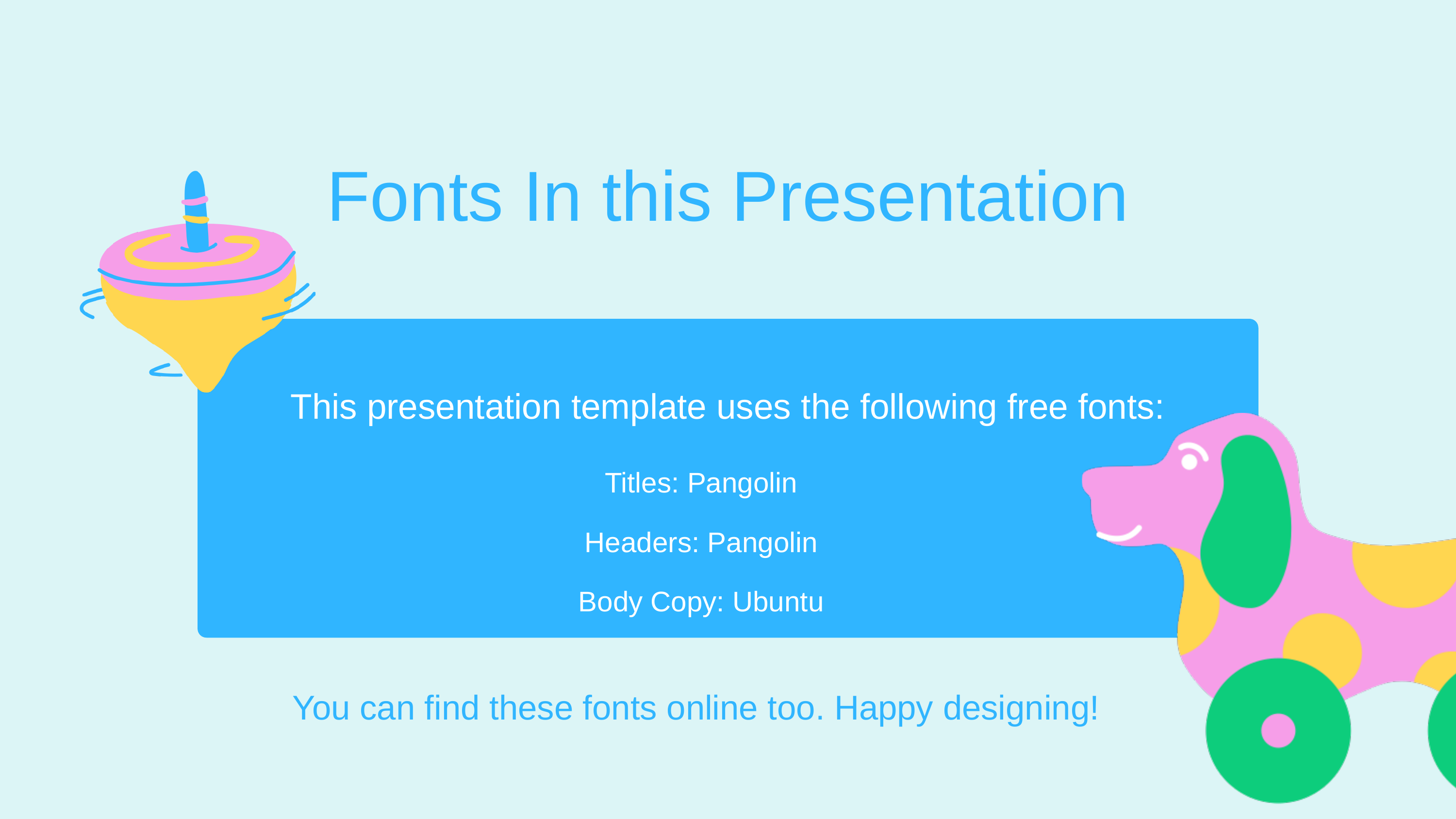

Fonts In this Presentation

This presentation template uses the following free fonts:

Titles: Pangolin
Headers: Pangolin
Body Copy: Ubuntu
You can find these fonts online too. Happy designing!